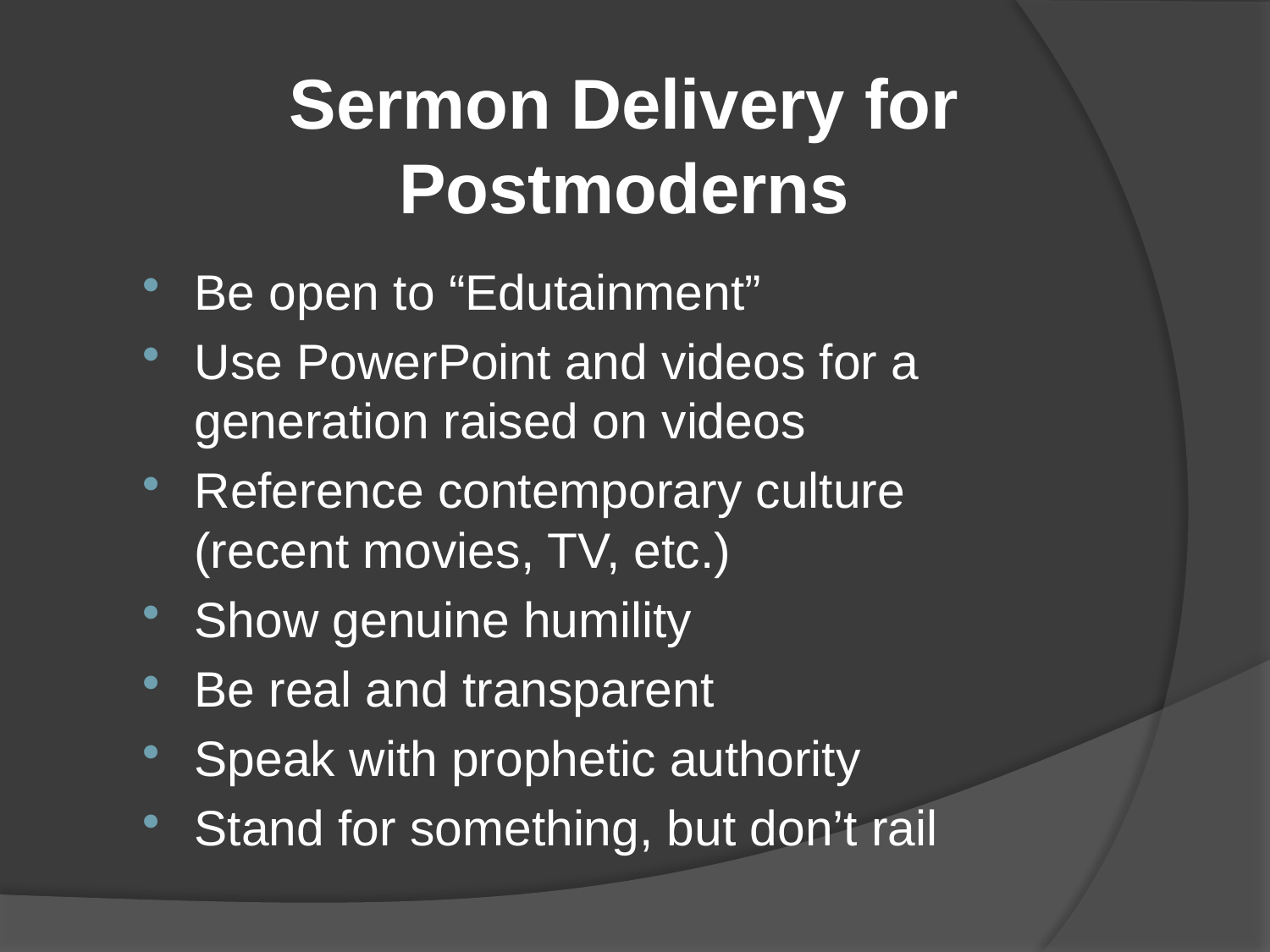

# Sermon Delivery for Postmoderns
Be open to “Edutainment”
Use PowerPoint and videos for a generation raised on videos
Reference contemporary culture
(recent movies, TV, etc.)
Show genuine humility
Be real and transparent
Speak with prophetic authority
Stand for something, but don’t rail